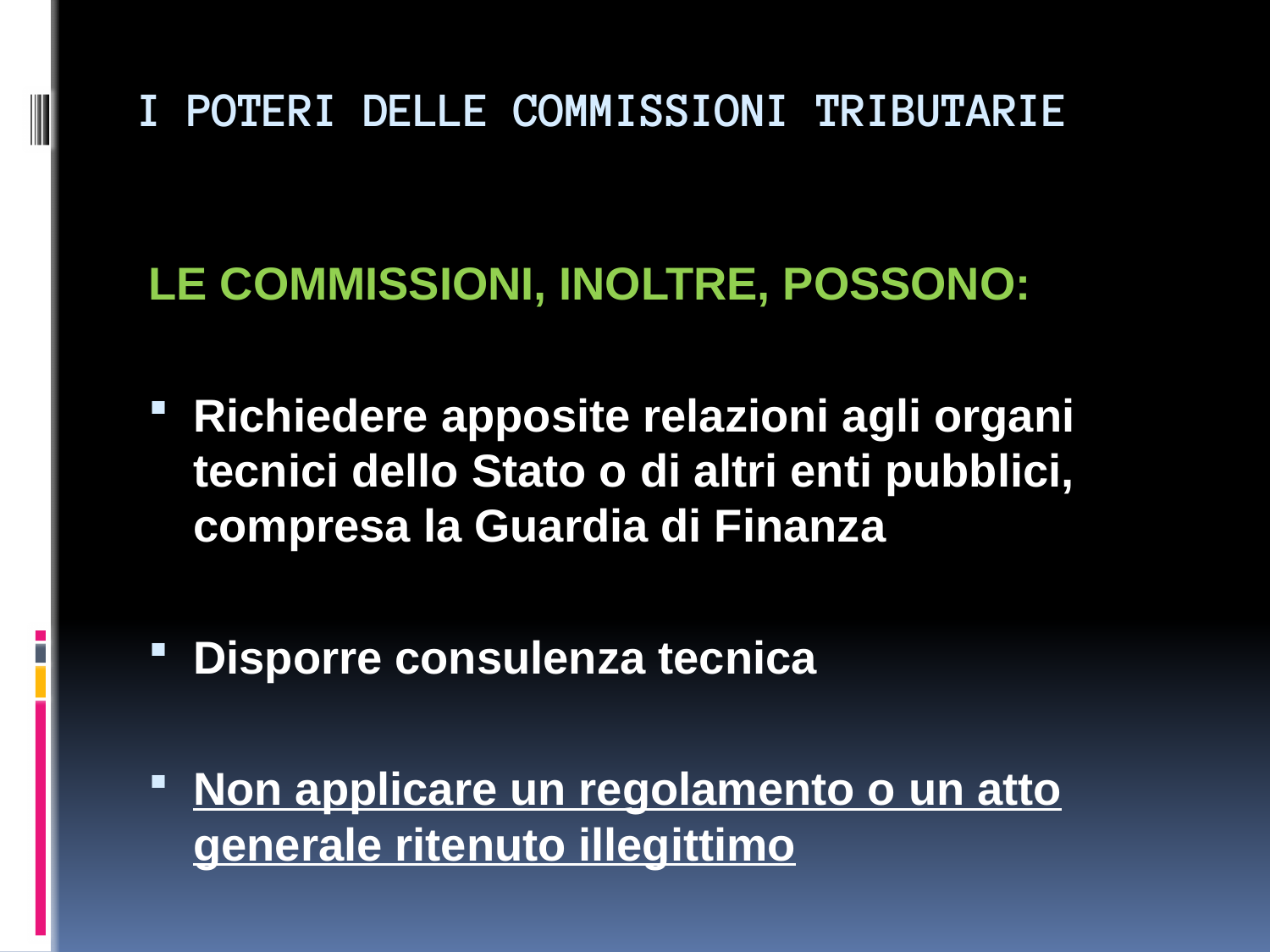

# I POTERI DELLE COMMISSIONI TRIBUTARIE
LE COMMISSIONI, INOLTRE, POSSONO:

Richiedere apposite relazioni agli organi tecnici dello Stato o di altri enti pubblici, compresa la Guardia di Finanza

Disporre consulenza tecnica

Non applicare un regolamento o un atto generale ritenuto illegittimo